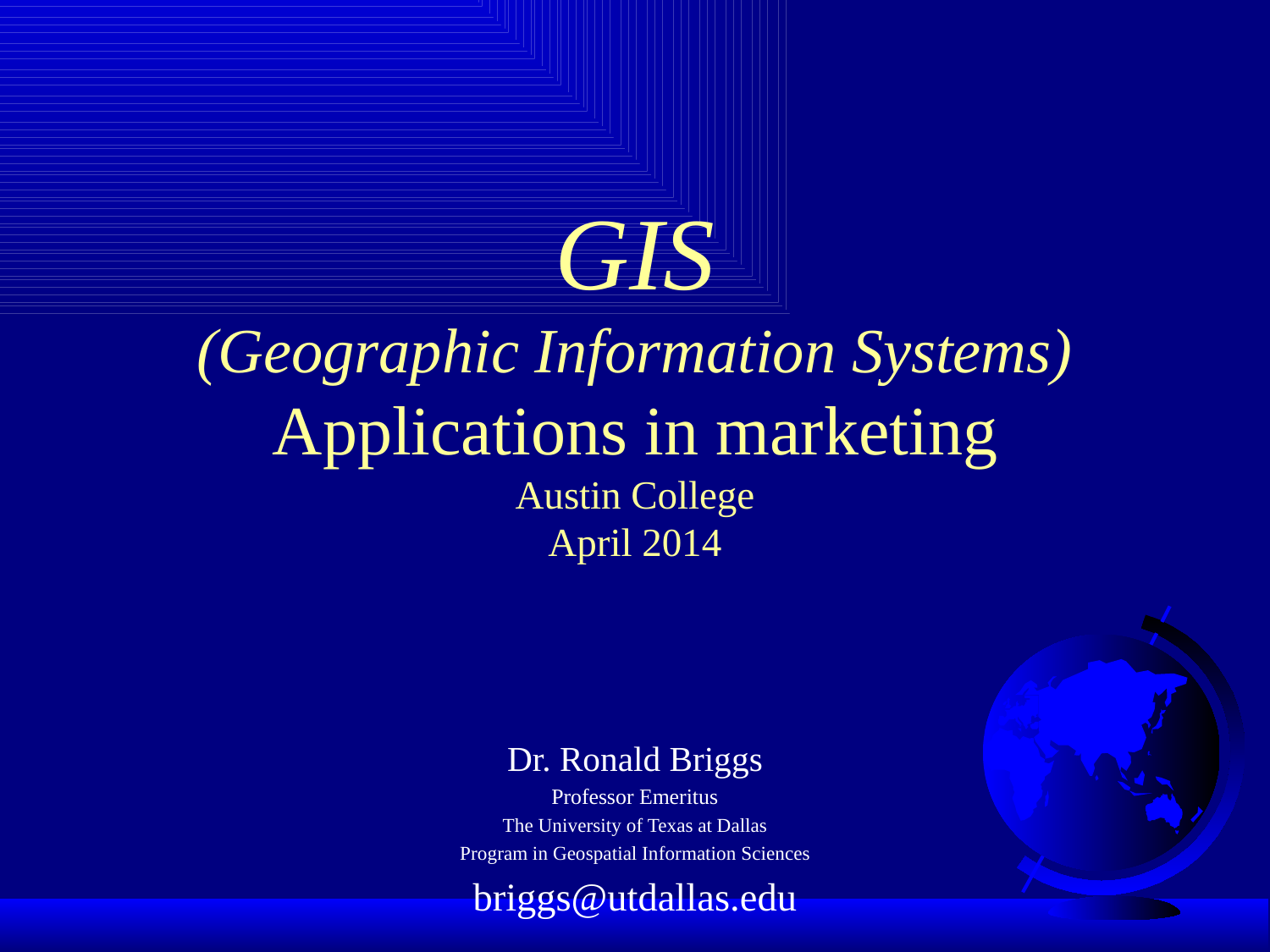

GIS
(Geographic Information Systems)
Applications in marketing
Austin College
April 2014
Dr. Ronald Briggs
Professor Emeritus
The University of Texas at Dallas
Program in Geospatial Information Sciences
briggs@utdallas.edu